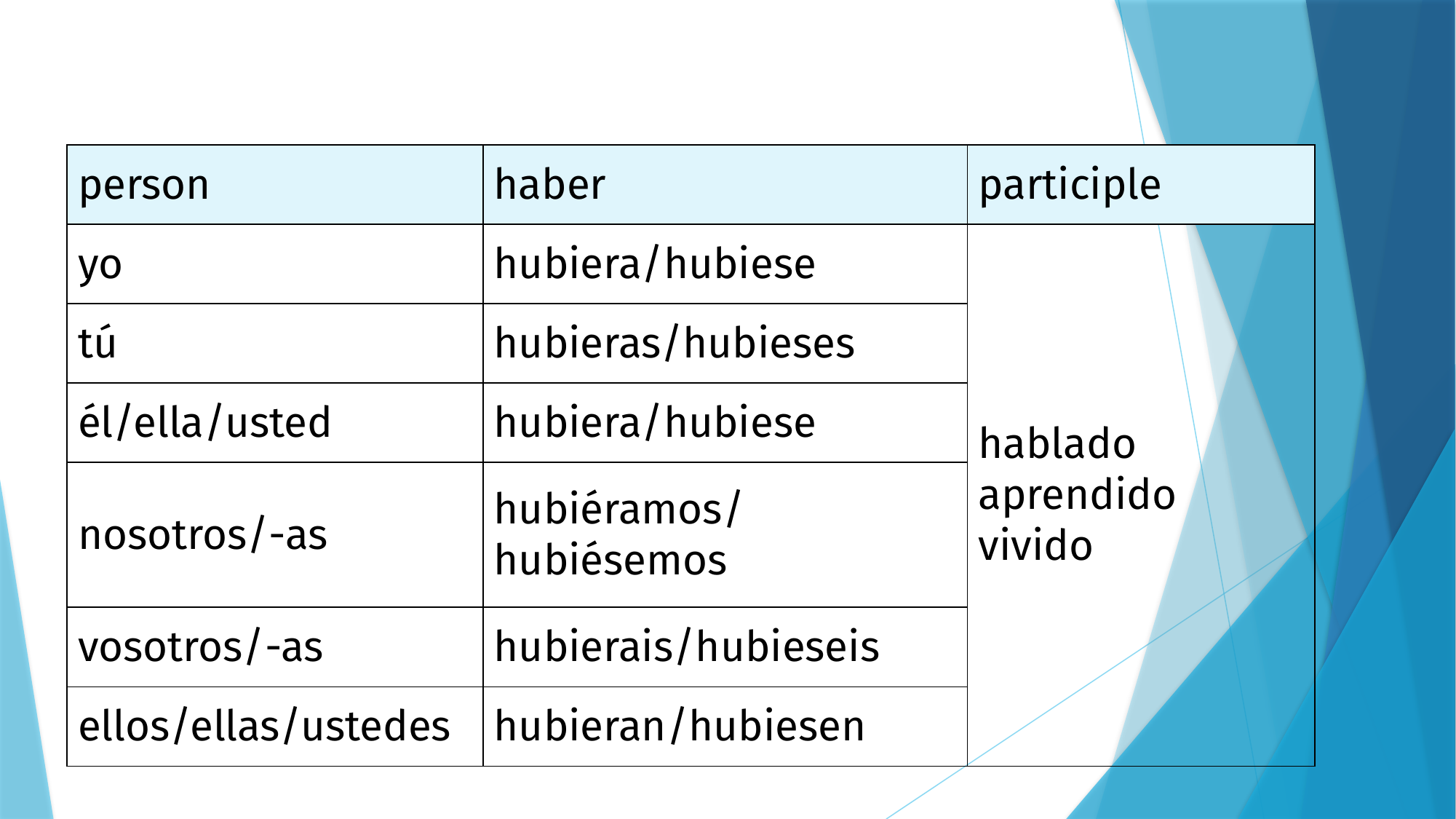

| person | haber | participle |
| --- | --- | --- |
| yo | hubiera/hubiese | hablado aprendido vivido |
| tú | hubieras/hubieses |  |
| él/ella/usted | hubiera/hubiese |  |
| nosotros/-as | hubiéramos/hubiésemos |  |
| vosotros/-as | hubierais/hubieseis |  |
| ellos/ellas/ustedes | hubieran/hubiesen |  |